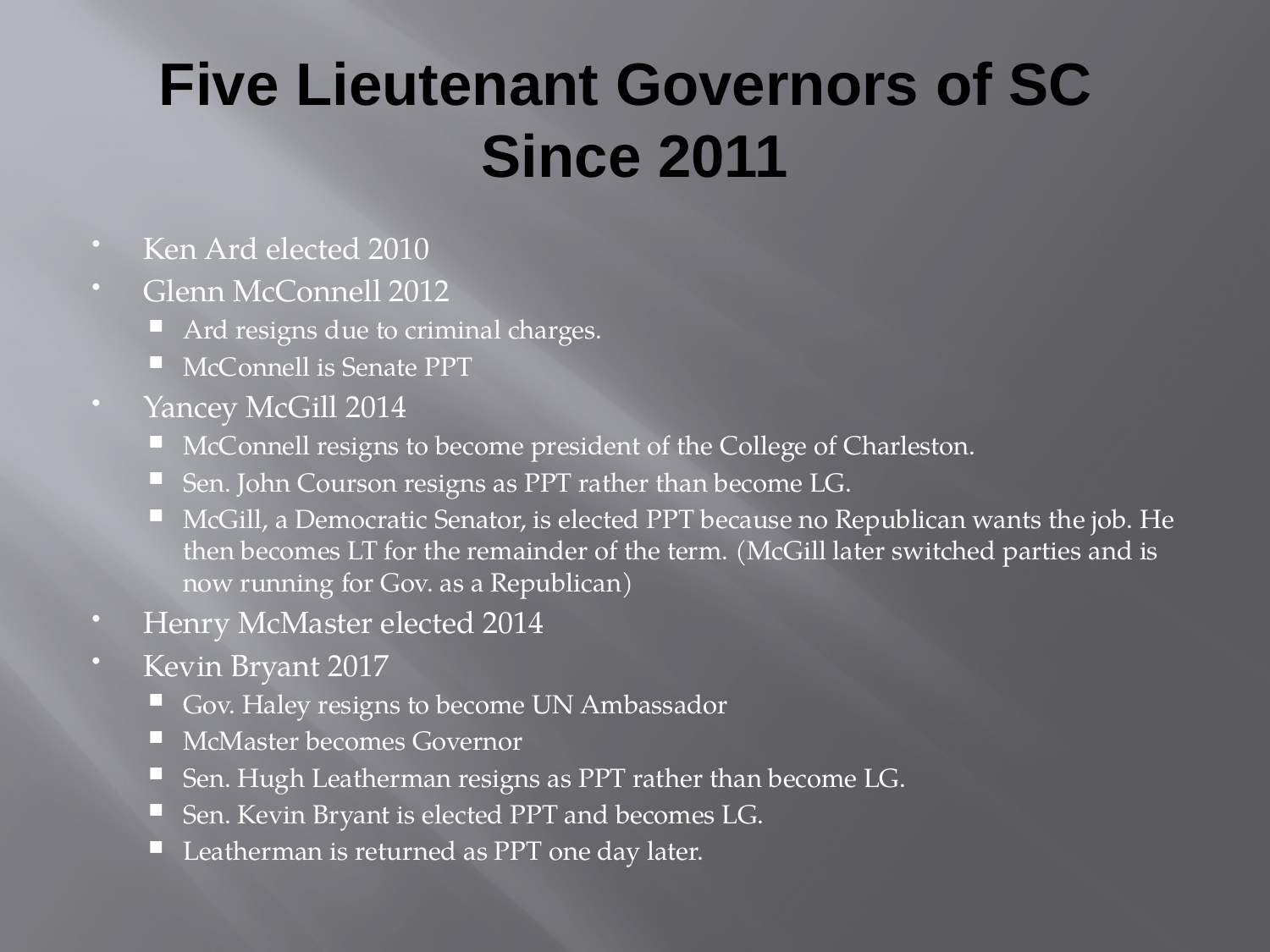

# Five Lieutenant Governors of SC Since 2011
Ken Ard elected 2010
Glenn McConnell 2012
Ard resigns due to criminal charges.
McConnell is Senate PPT
Yancey McGill 2014
McConnell resigns to become president of the College of Charleston.
Sen. John Courson resigns as PPT rather than become LG.
McGill, a Democratic Senator, is elected PPT because no Republican wants the job. He then becomes LT for the remainder of the term. (McGill later switched parties and is now running for Gov. as a Republican)
Henry McMaster elected 2014
Kevin Bryant 2017
Gov. Haley resigns to become UN Ambassador
McMaster becomes Governor
Sen. Hugh Leatherman resigns as PPT rather than become LG.
Sen. Kevin Bryant is elected PPT and becomes LG.
Leatherman is returned as PPT one day later.